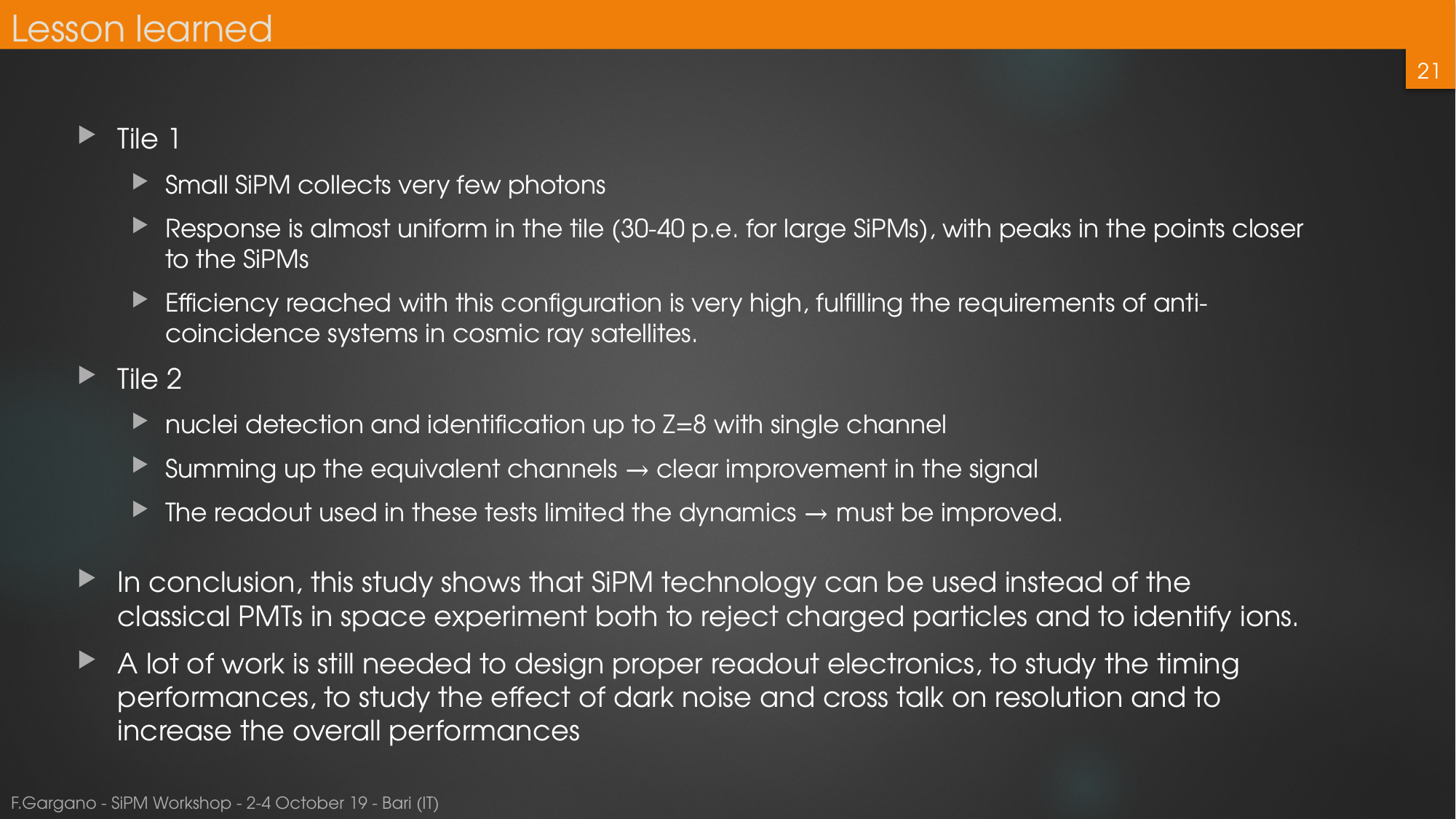

# Lesson learned
21
Tile 1
Small SiPM collects very few photons
Response is almost uniform in the tile (30-40 p.e. for large SiPMs), with peaks in the points closer to the SiPMs
Efficiency reached with this configuration is very high, fulfilling the requirements of anti-coincidence systems in cosmic ray satellites.
Tile 2
nuclei detection and identification up to Z=8 with single channel
Summing up the equivalent channels → clear improvement in the signal
The readout used in these tests limited the dynamics → must be improved.

In conclusion, this study shows that SiPM technology can be used instead of the classical PMTs in space experiment both to reject charged particles and to identify ions.
A lot of work is still needed to design proper readout electronics, to study the timing performances, to study the effect of dark noise and cross talk on resolution and to increase the overall performances
F.Gargano - SiPM Workshop - 2-4 October 19 - Bari (IT)